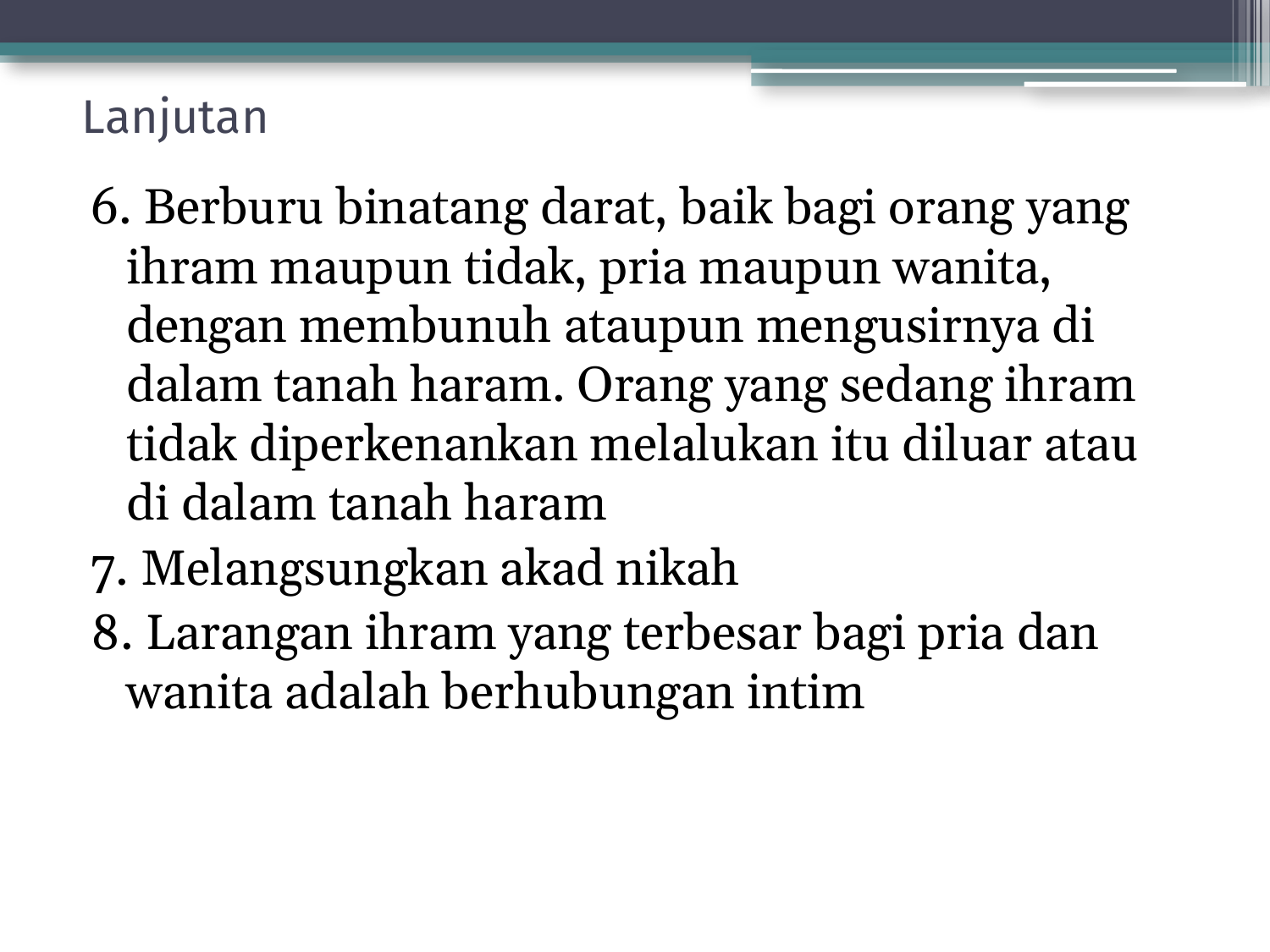

# Lanjutan
6. Berburu binatang darat, baik bagi orang yang ihram maupun tidak, pria maupun wanita, dengan membunuh ataupun mengusirnya di dalam tanah haram. Orang yang sedang ihram tidak diperkenankan melalukan itu diluar atau di dalam tanah haram
7. Melangsungkan akad nikah
8. Larangan ihram yang terbesar bagi pria dan wanita adalah berhubungan intim